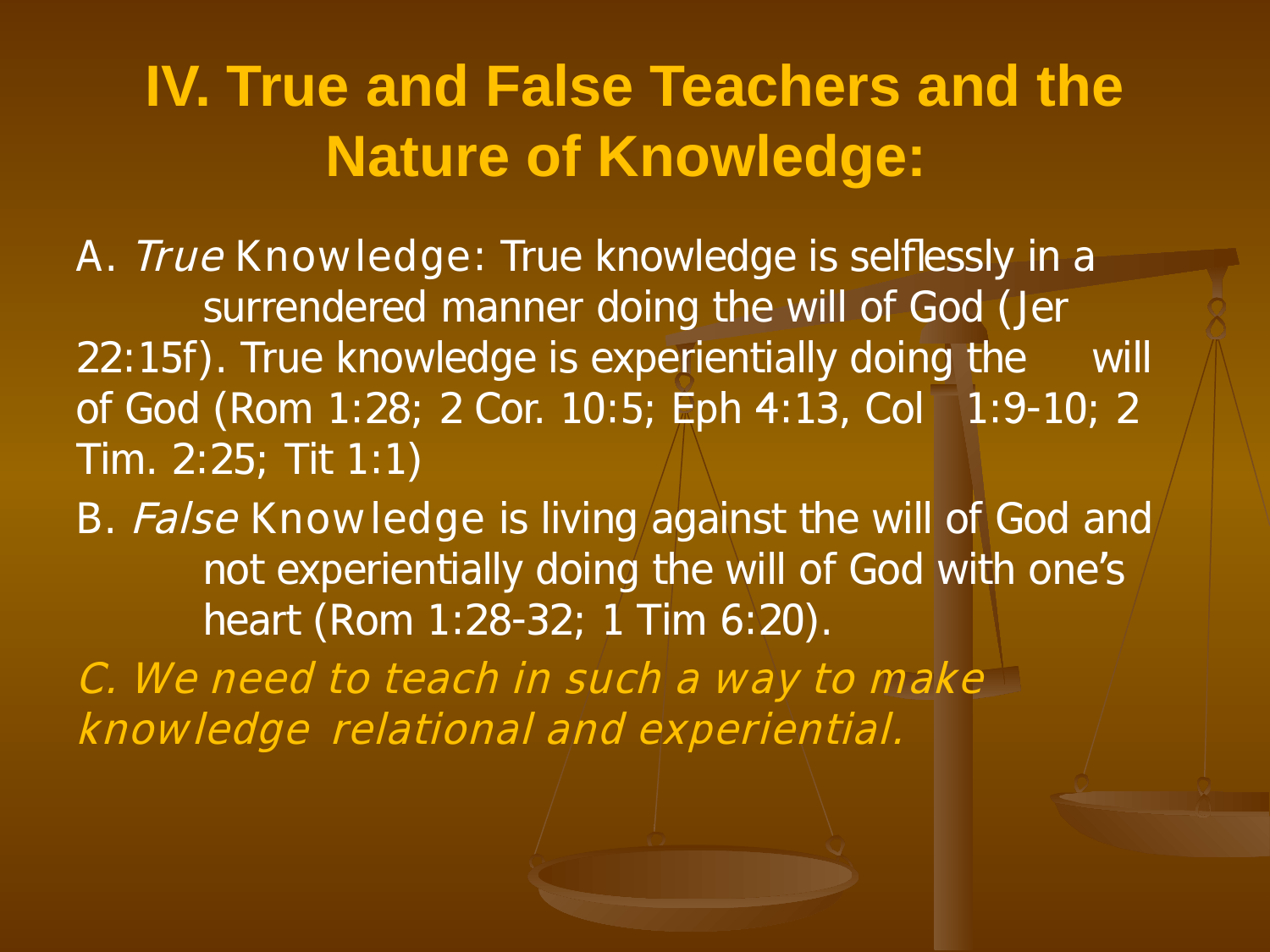

# IV. True and False Teachers and the Nature of Knowledge:
A. True Knowledge: True knowledge is selflessly in a 	surrendered manner doing the will of God (Jer 	22:15f). True knowledge is experientially doing the 	will of God (Rom 1:28; 2 Cor. 10:5; Eph 4:13, Col 	1:9-10; 2 Tim. 2:25; Tit 1:1)
B. False Knowledge is living against the will of God and 	not experientially doing the will of God with one’s 	heart (Rom 1:28-32; 1 Tim 6:20).
C. We need to teach in such a way to make 	knowledge 	relational and experiential.